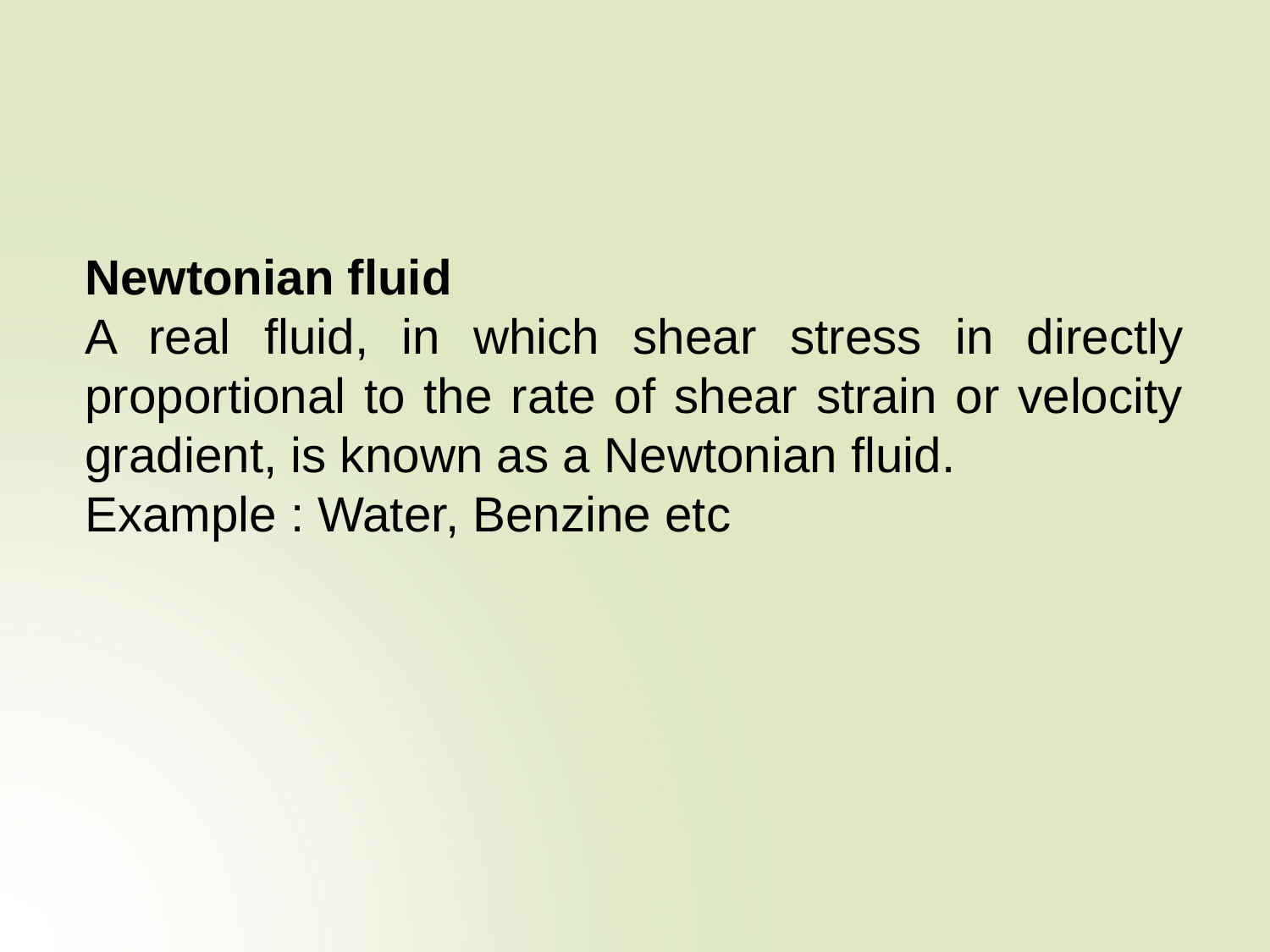

#
Newtonian fluid
A real fluid, in which shear stress in directly proportional to the rate of shear strain or velocity gradient, is known as a Newtonian fluid.
Example : Water, Benzine etc